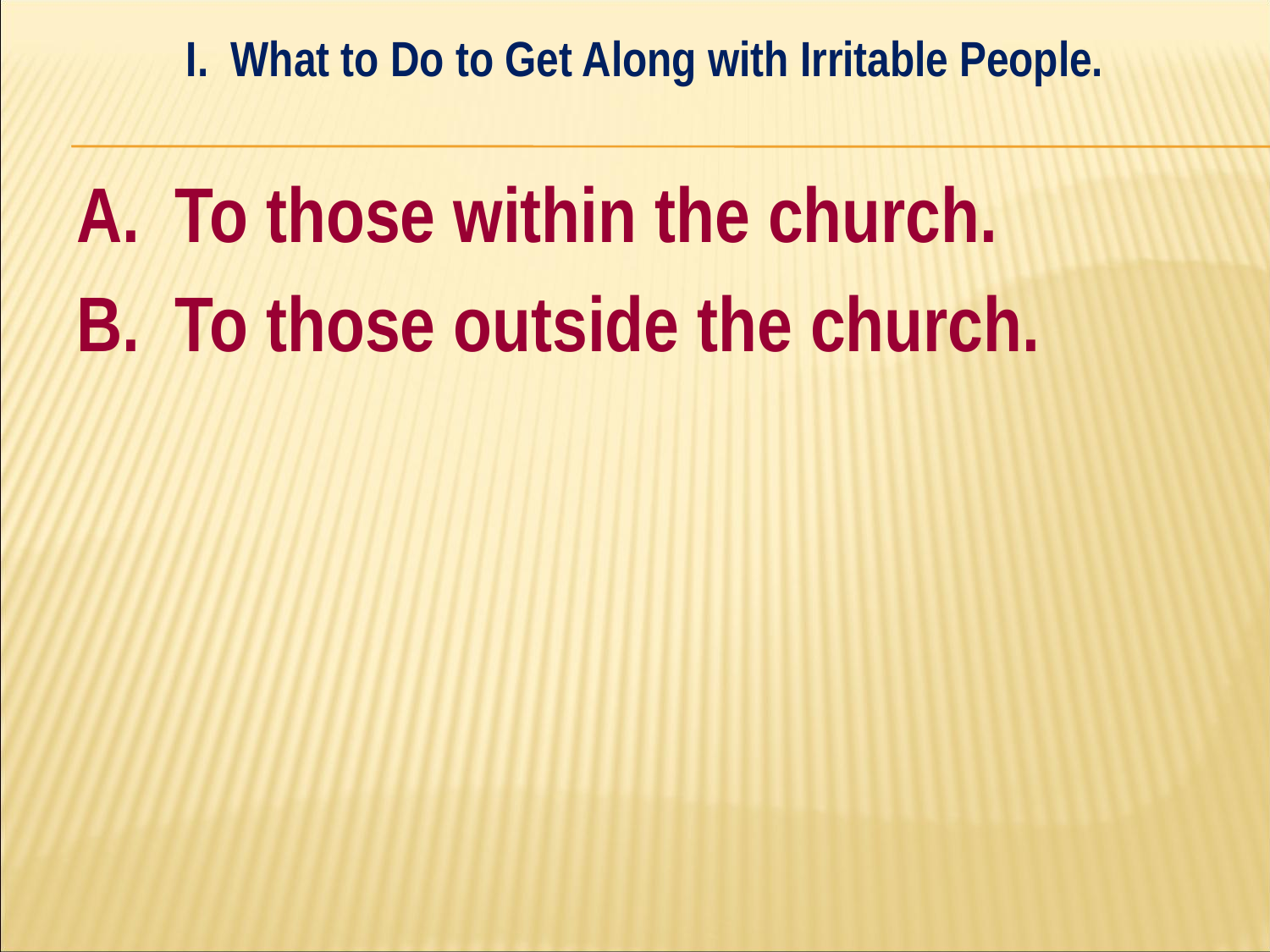

I.  What to Do to Get Along with Irritable People.
#
A.  To those within the church.
B.  To those outside the church.